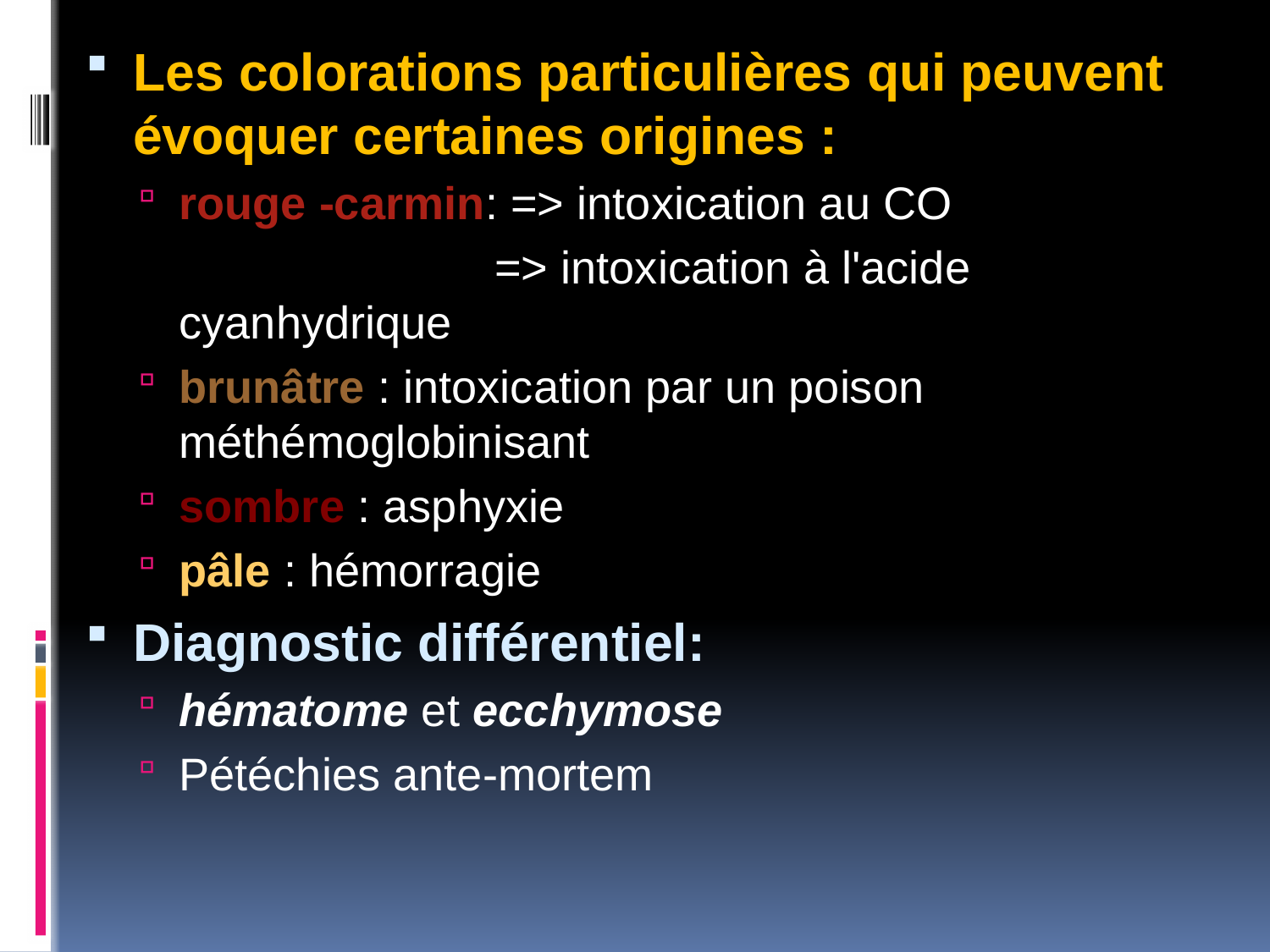

Les colorations particulières qui peuvent évoquer certaines origines :
rouge -carmin: => intoxication au CO
                            => intoxication à l'acide cyanhydrique
brunâtre : intoxication par un poison méthémoglobinisant
sombre : asphyxie
pâle : hémorragie
Diagnostic différentiel:
hématome et ecchymose
Pétéchies ante-mortem